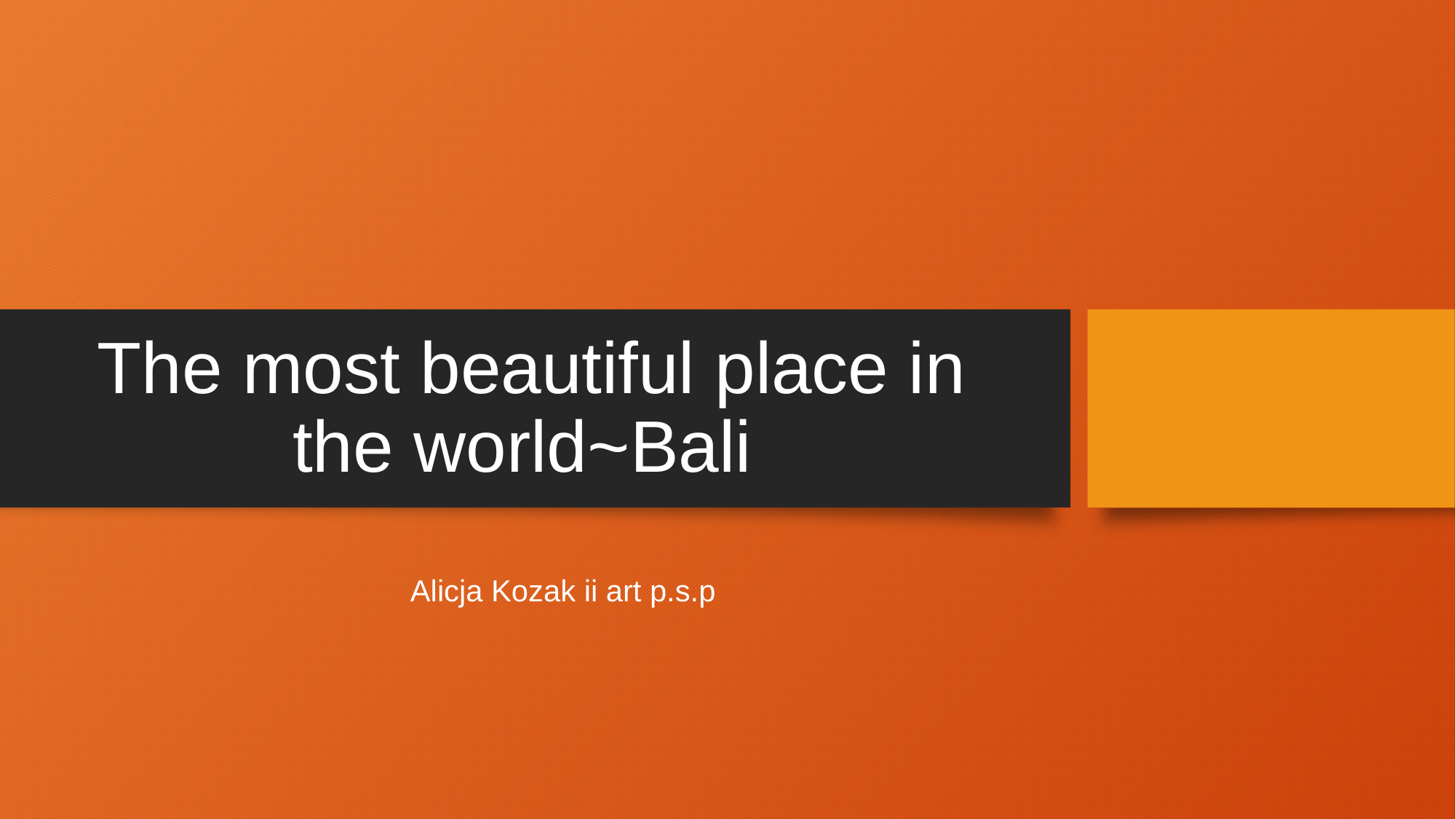

# The most beautiful place in the world~Bali
Alicja Kozak ii art p.s.p